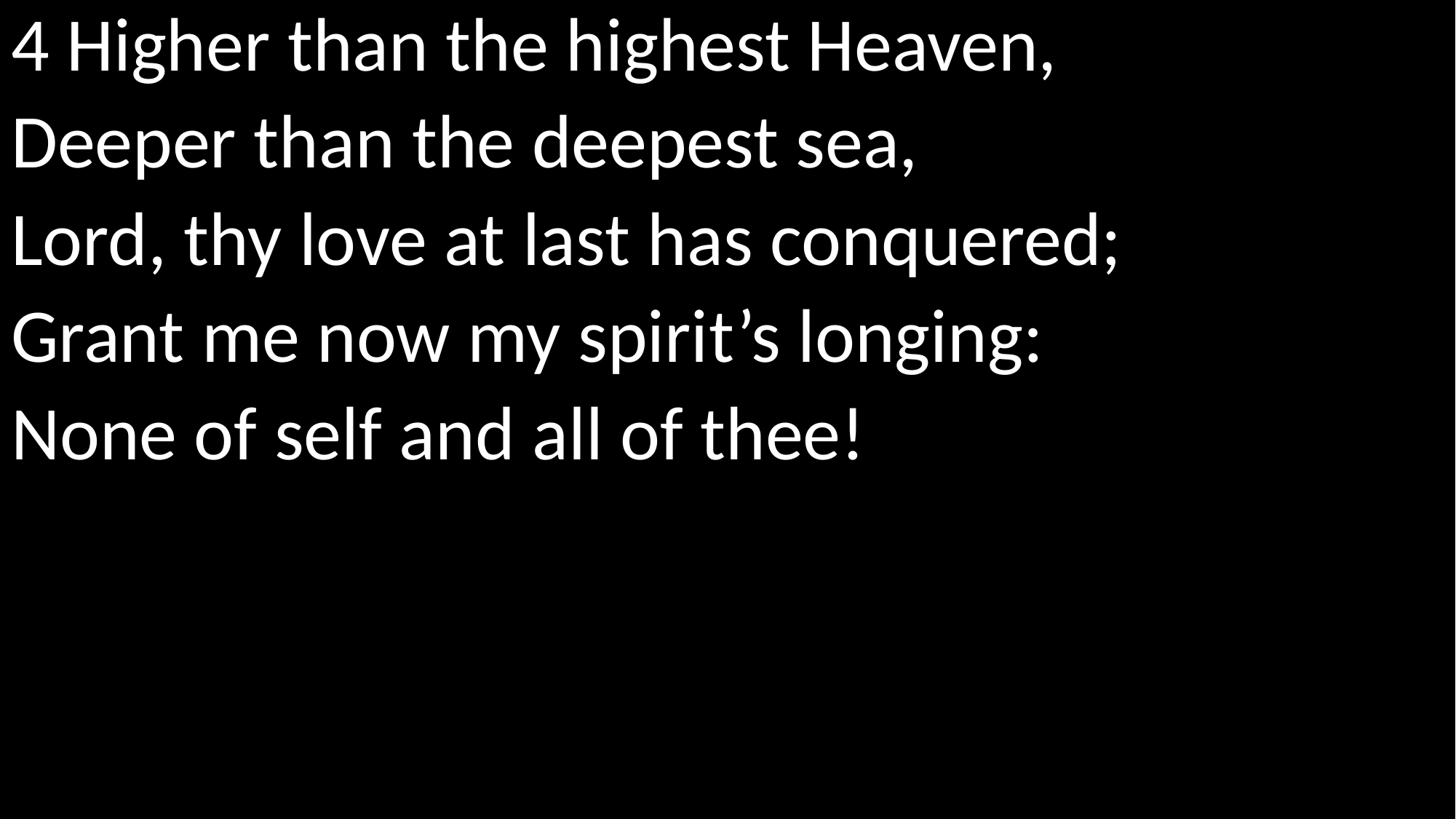

4 Higher than the highest Heaven,
Deeper than the deepest sea,
Lord, thy love at last has conquered;
Grant me now my spirit’s longing:
None of self and all of thee!